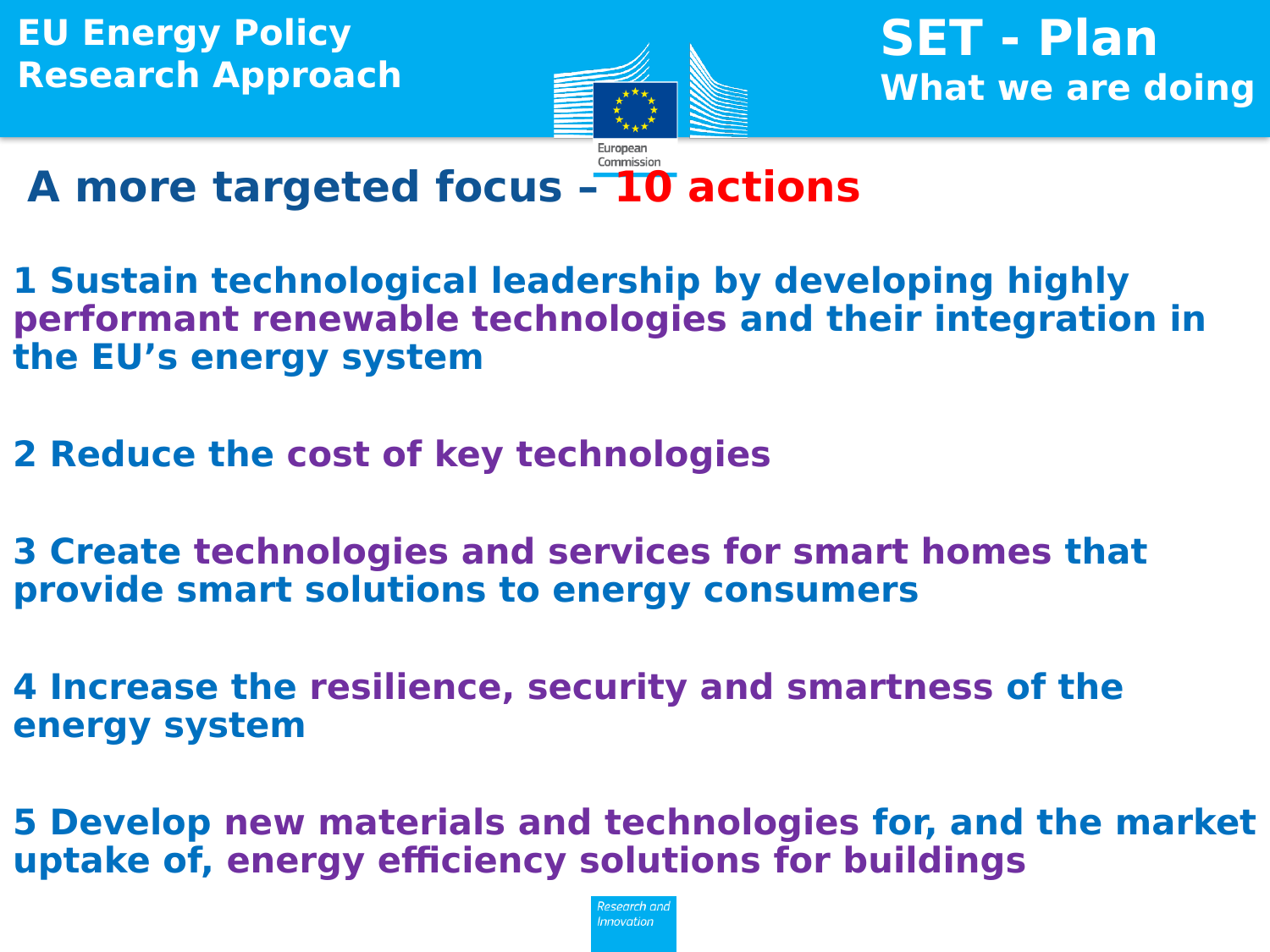

SET - Plan
What we are doing
EU Energy Policy
Research Approach
# A more targeted focus – 10 actions
1 Sustain technological leadership by developing highly performant renewable technologies and their integration in the EU’s energy system

2 Reduce the cost of key technologies

3 Create technologies and services for smart homes that provide smart solutions to energy consumers

4 Increase the resilience, security and smartness of the energy system

5 Develop new materials and technologies for, and the market uptake of, energy efficiency solutions for buildings